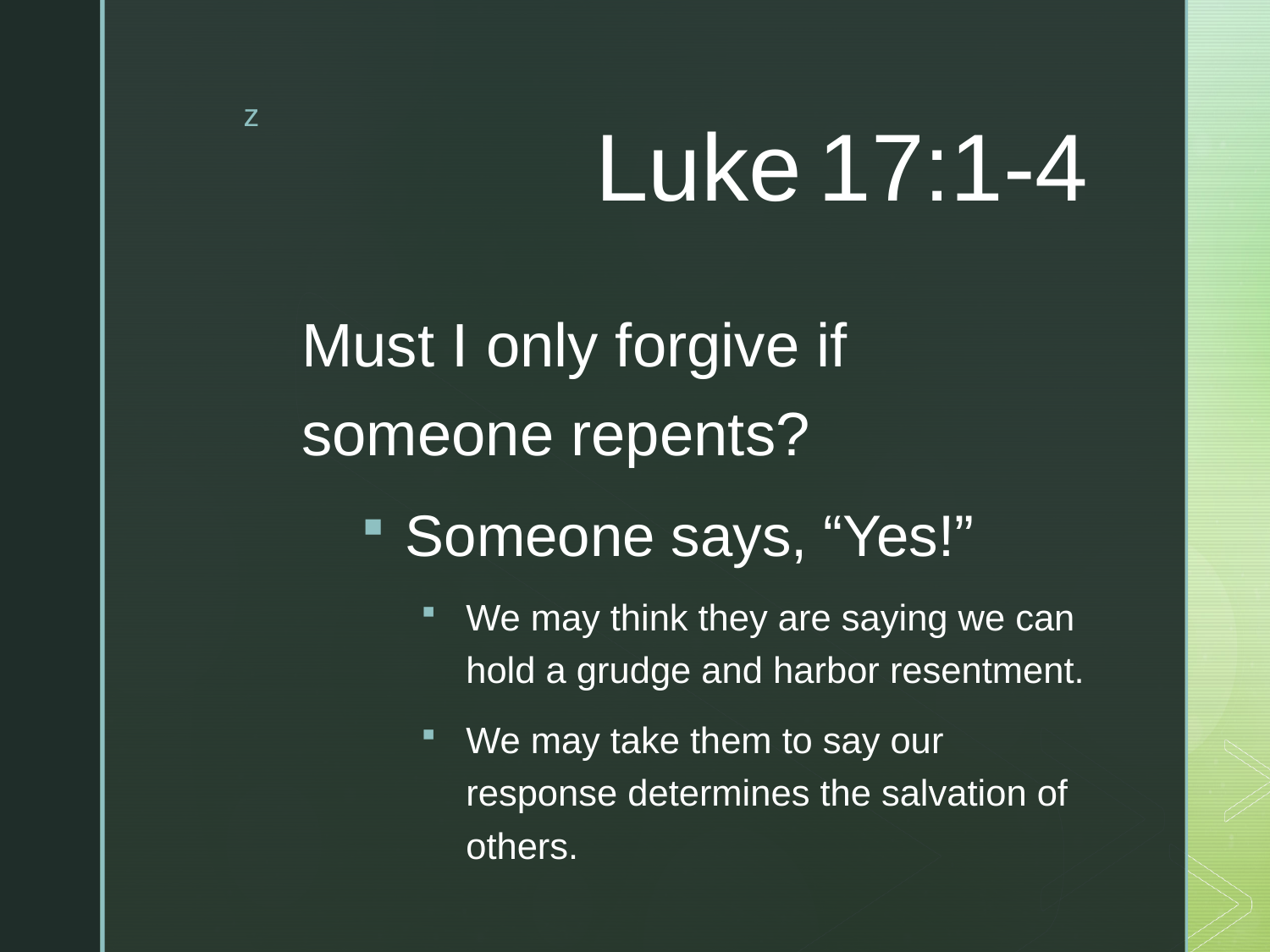

# Luke 17:1-4
Must I only forgive if someone repents?
Someone says, “Yes!”
We may think they are saying we can hold a grudge and harbor resentment.
We may take them to say our response determines the salvation of others.